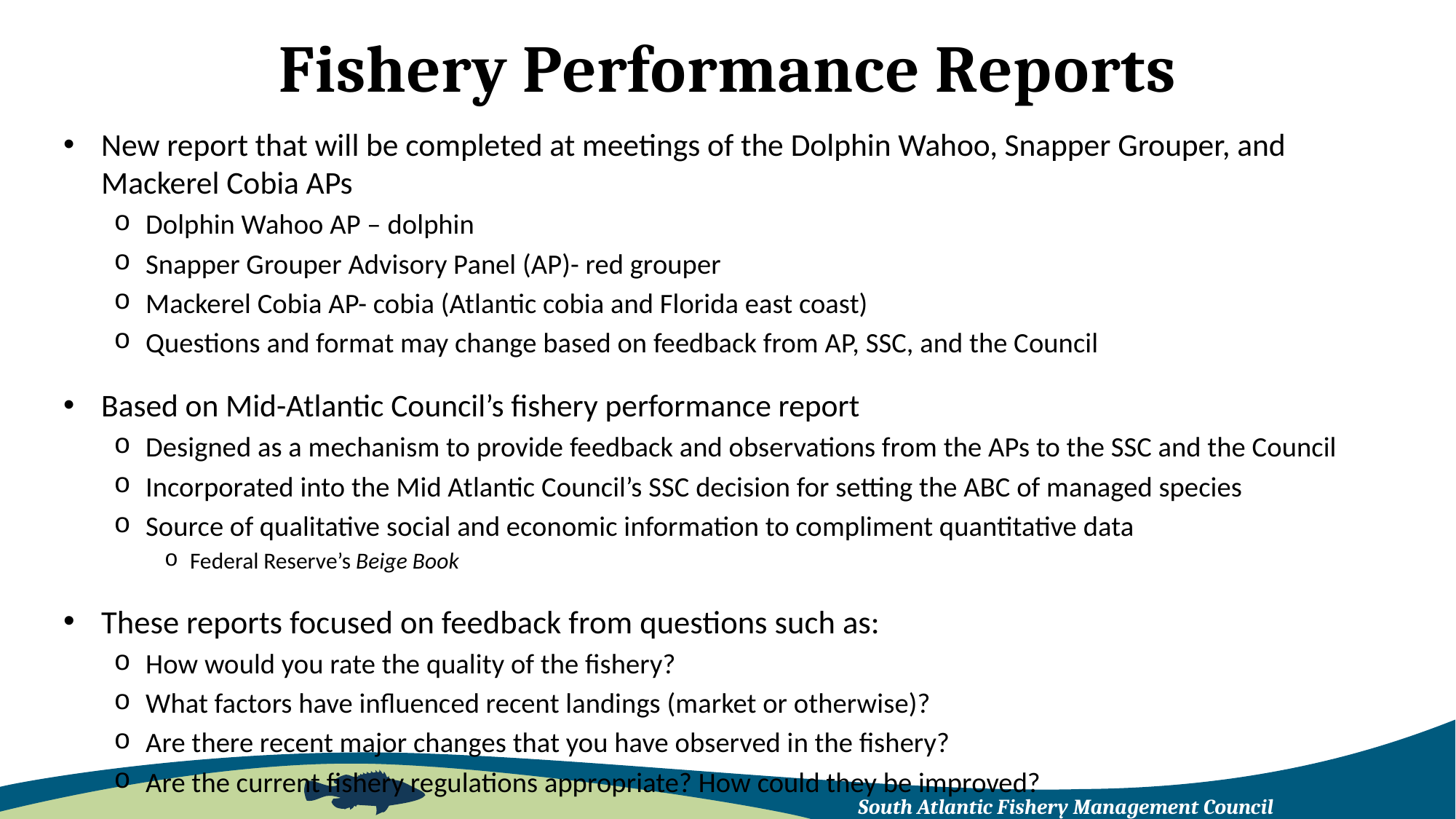

# Fishery Performance Reports

New report that will be completed at meetings of the Dolphin Wahoo, Snapper Grouper, and Mackerel Cobia APs
Dolphin Wahoo AP – dolphin
Snapper Grouper Advisory Panel (AP)- red grouper
Mackerel Cobia AP- cobia (Atlantic cobia and Florida east coast)
Questions and format may change based on feedback from AP, SSC, and the Council

Based on Mid-Atlantic Council’s fishery performance report
Designed as a mechanism to provide feedback and observations from the APs to the SSC and the Council
Incorporated into the Mid Atlantic Council’s SSC decision for setting the ABC of managed species
Source of qualitative social and economic information to compliment quantitative data
Federal Reserve’s Beige Book

These reports focused on feedback from questions such as:
How would you rate the quality of the fishery?
What factors have influenced recent landings (market or otherwise)?
Are there recent major changes that you have observed in the fishery?
Are the current fishery regulations appropriate? How could they be improved?